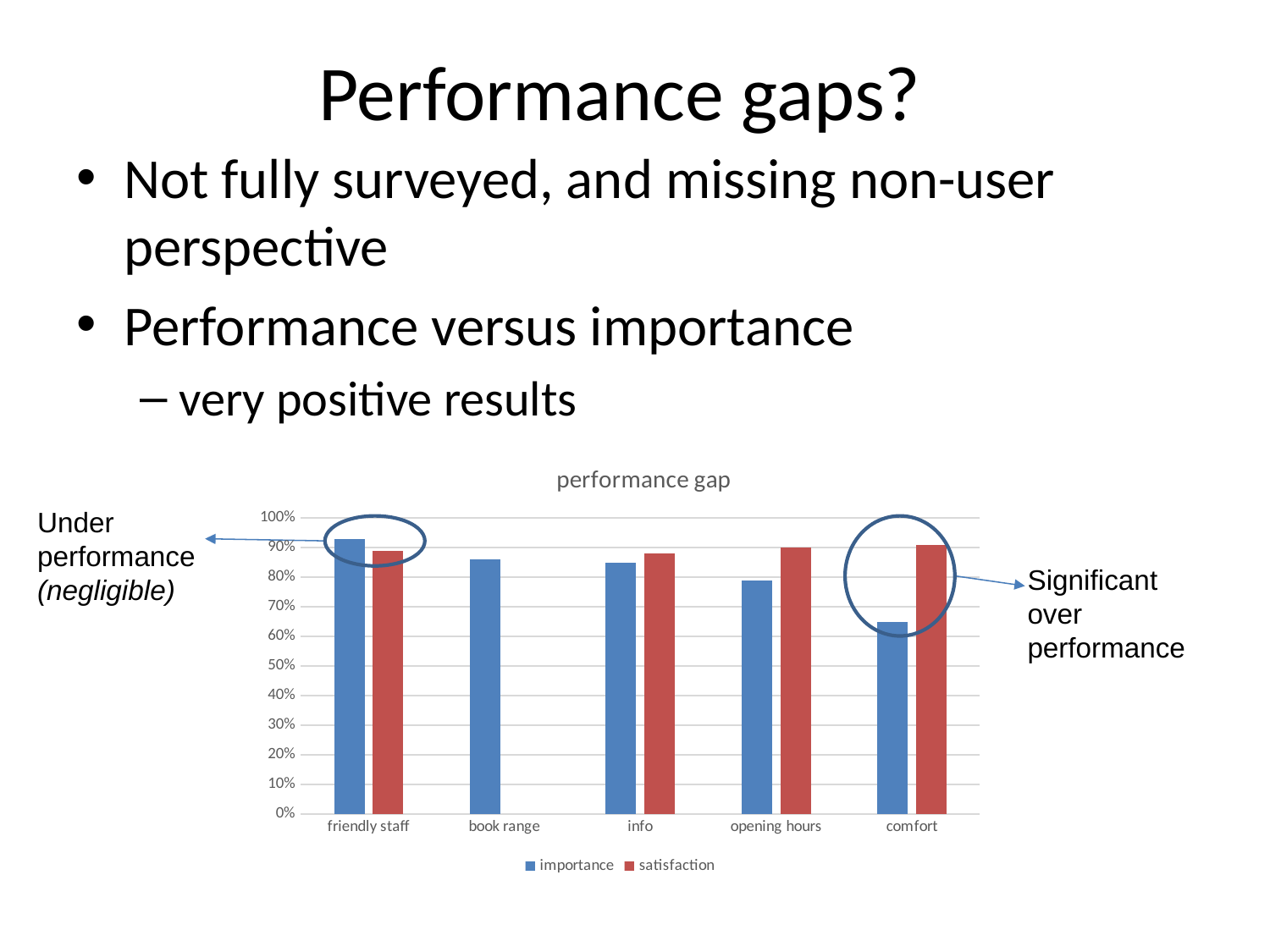

# Performance gaps?
Not fully surveyed, and missing non-user perspective
Performance versus importance
very positive results

### Chart: performance gap

| Category | importance | satisfaction |
|---|---|---|
| friendly staff | 0.93 | 0.8900000000000002 |
| book range | 0.8600000000000004 | None |
| info | 0.8500000000000004 | 0.8800000000000002 |
| opening hours | 0.79 | 0.9 |
| comfort | 0.6500000000000006 | 0.91 |
Under performance
(negligible)

Significant over performance